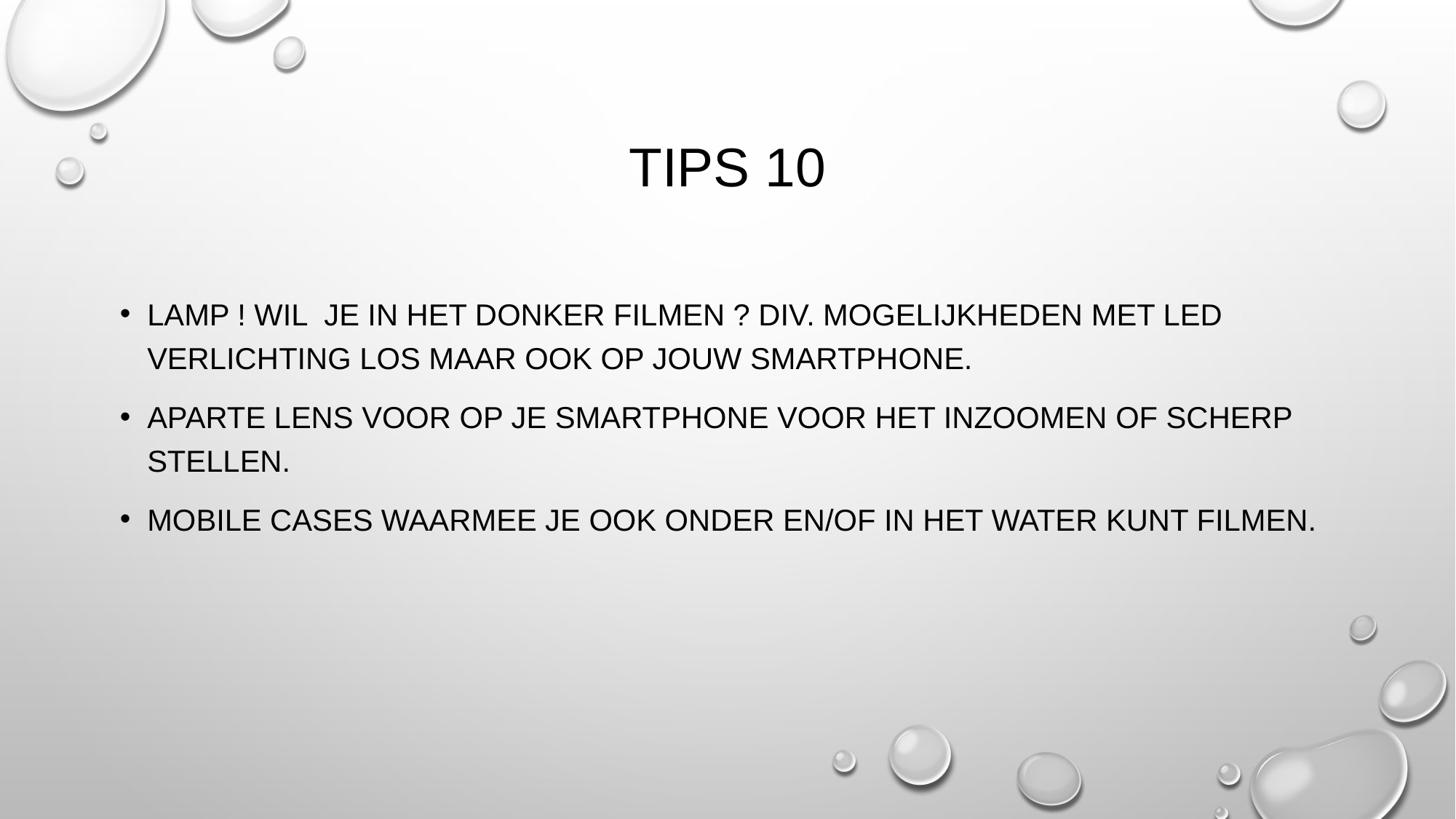

# Tips 10
Lamp ! Wil  je in het donker filmen ? Div. mogelijkheden met led verlichting los maar ook op jouw smartphone.
Aparte lens voor op je smartphone voor het inzoomen of scherp stellen.
Mobile cases waarmee je ook onder en/of in het water kunt filmen.